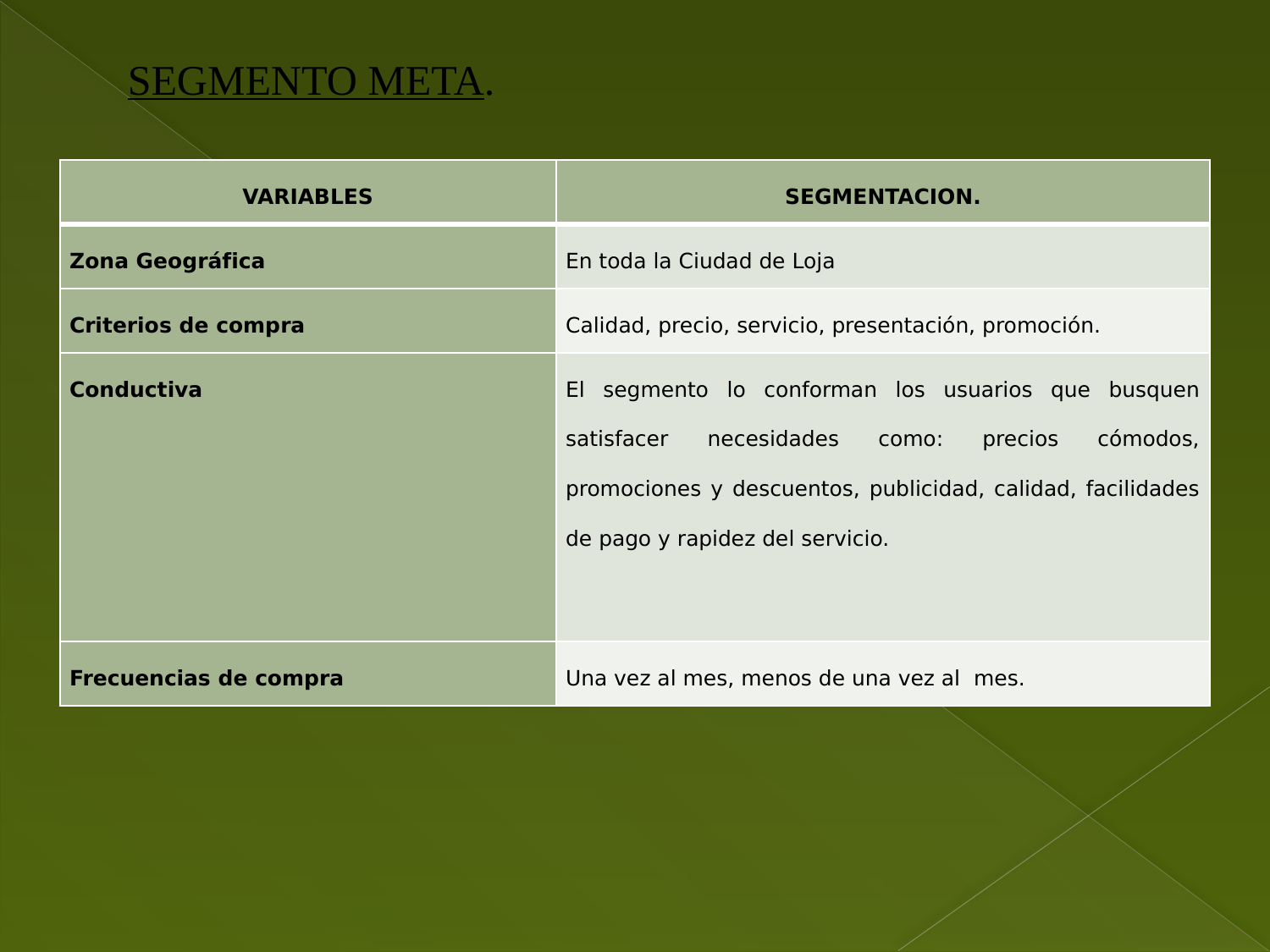

SEGMENTO META.

| VARIABLES | SEGMENTACION. |
| --- | --- |
| Zona Geográfica | En toda la Ciudad de Loja |
| Criterios de compra | Calidad, precio, servicio, presentación, promoción. |
| Conductiva | El segmento lo conforman los usuarios que busquen satisfacer necesidades como: precios cómodos, promociones y descuentos, publicidad, calidad, facilidades de pago y rapidez del servicio. |
| Frecuencias de compra | Una vez al mes, menos de una vez al mes. |